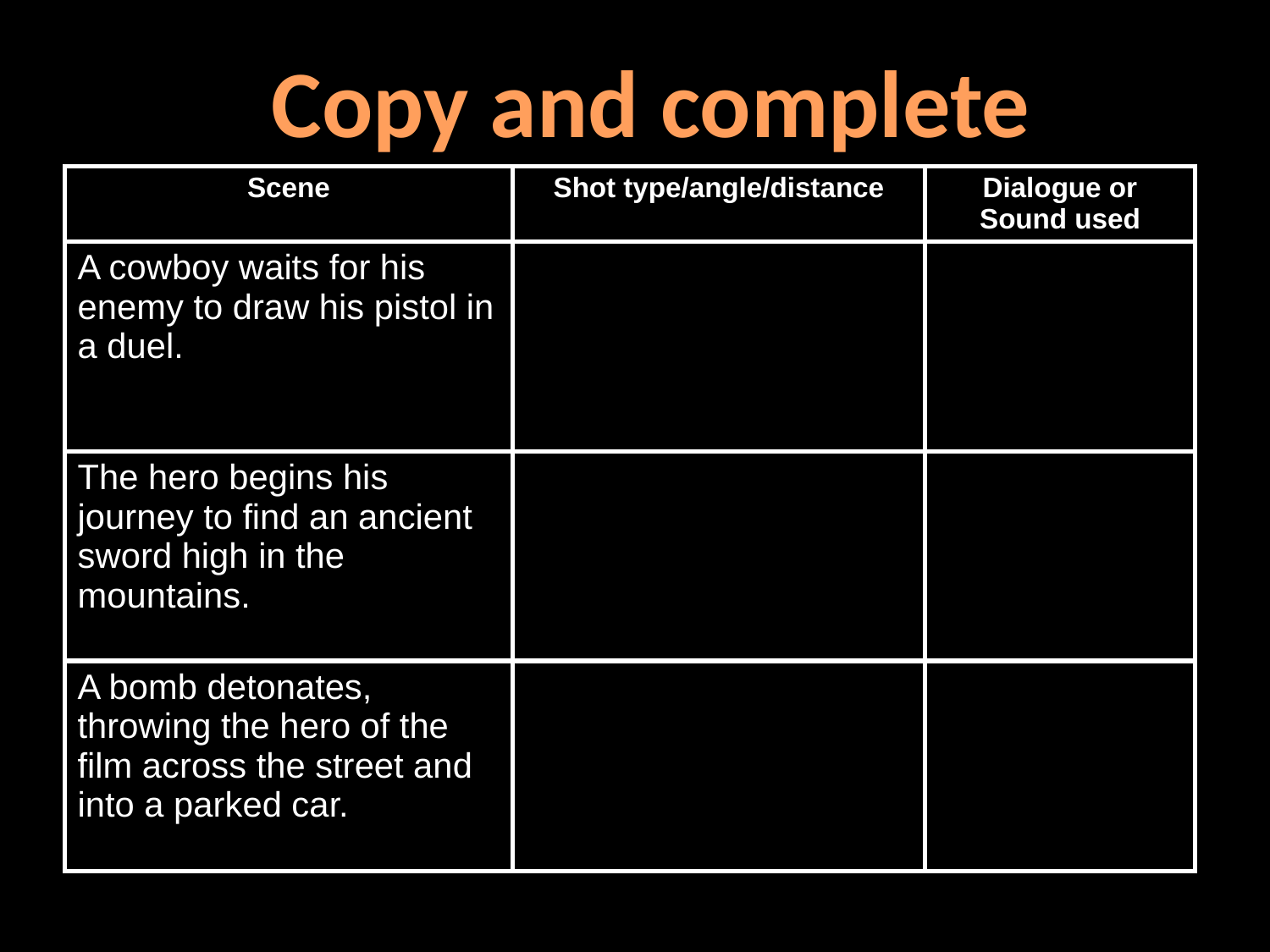

Copy and complete
| Scene | Shot type/angle/distance | Dialogue or Sound used |
| --- | --- | --- |
| A cowboy waits for his enemy to draw his pistol in a duel. |  |  |
| The hero begins his journey to find an ancient sword high in the mountains. |  |  |
| A bomb detonates, throwing the hero of the film across the street and into a parked car. |  |  |